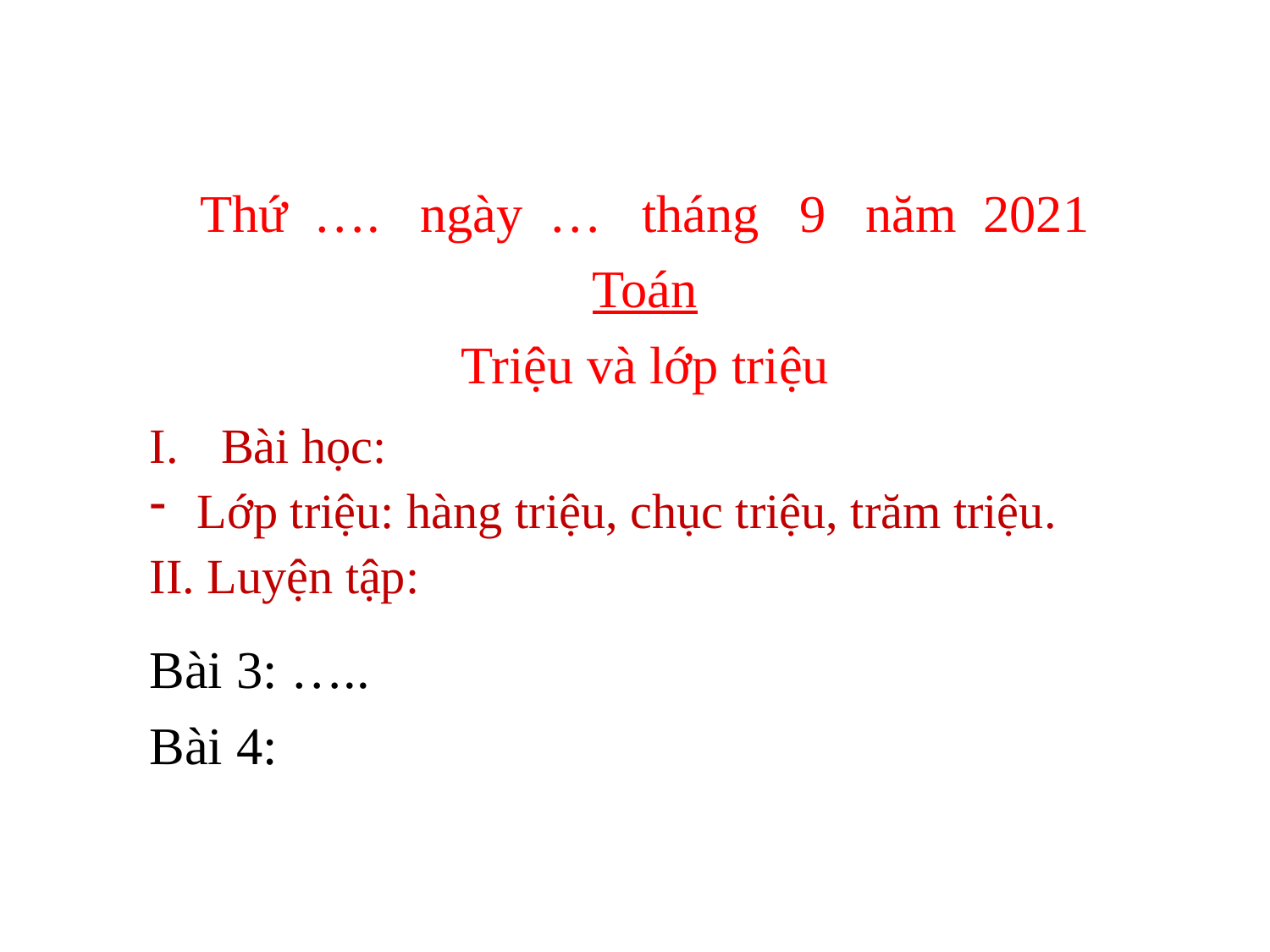

Thứ  ….   ngày  …   tháng   9   năm  2021
Toán
Triệu và lớp triệu

Bài 3: …..
Bài 4:
Bài học:
Lớp triệu: hàng triệu, chục triệu, trăm triệu.
II. Luyện tập: